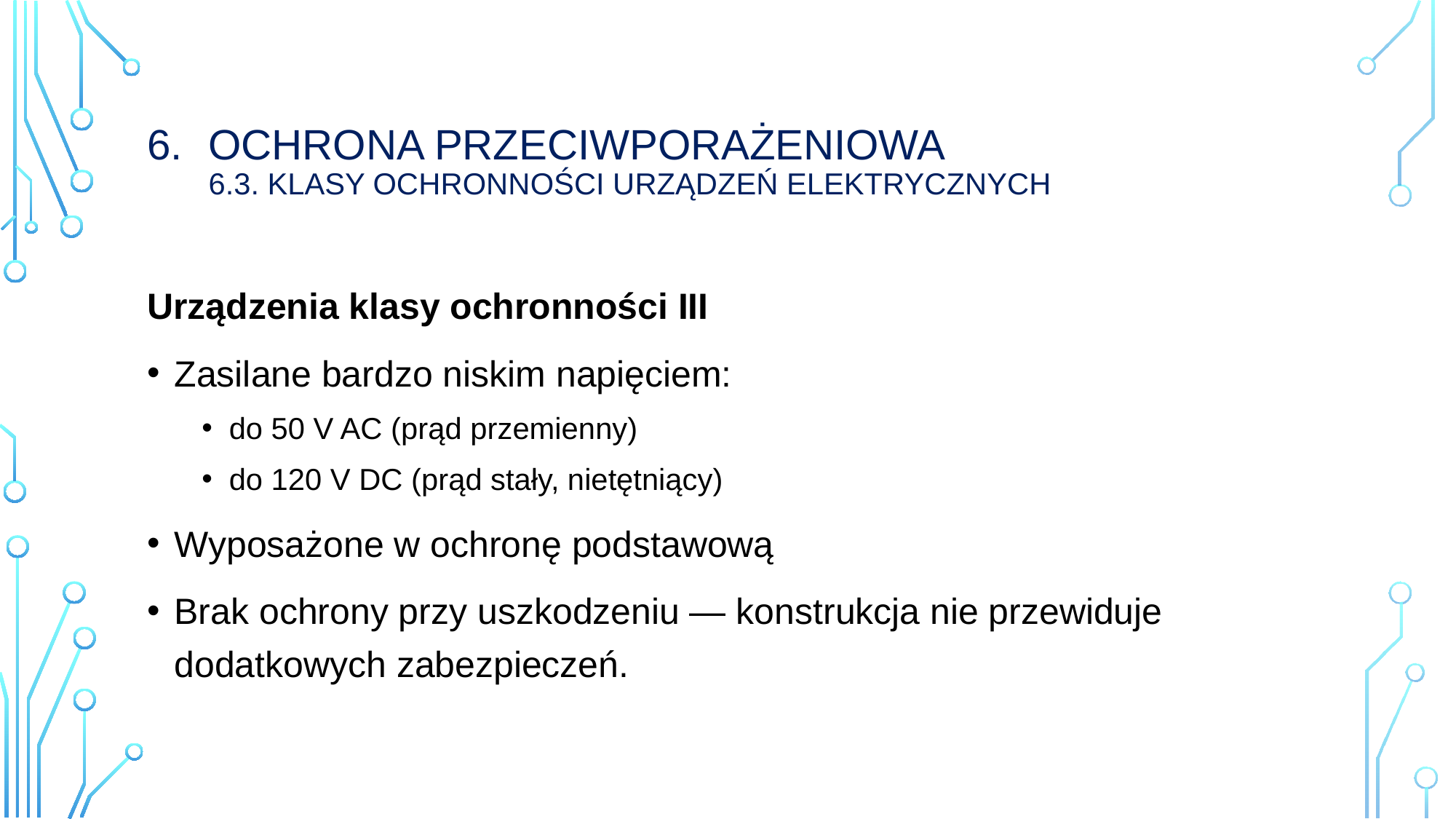

# Ochrona przeciwporażeniowa 6.3. klasy ochronności urządzeń elektrycznych
Urządzenia klasy ochronności III
Zasilane bardzo niskim napięciem:
do 50 V AC (prąd przemienny)
do 120 V DC (prąd stały, nietętniący)
Wyposażone w ochronę podstawową
Brak ochrony przy uszkodzeniu — konstrukcja nie przewiduje dodatkowych zabezpieczeń.